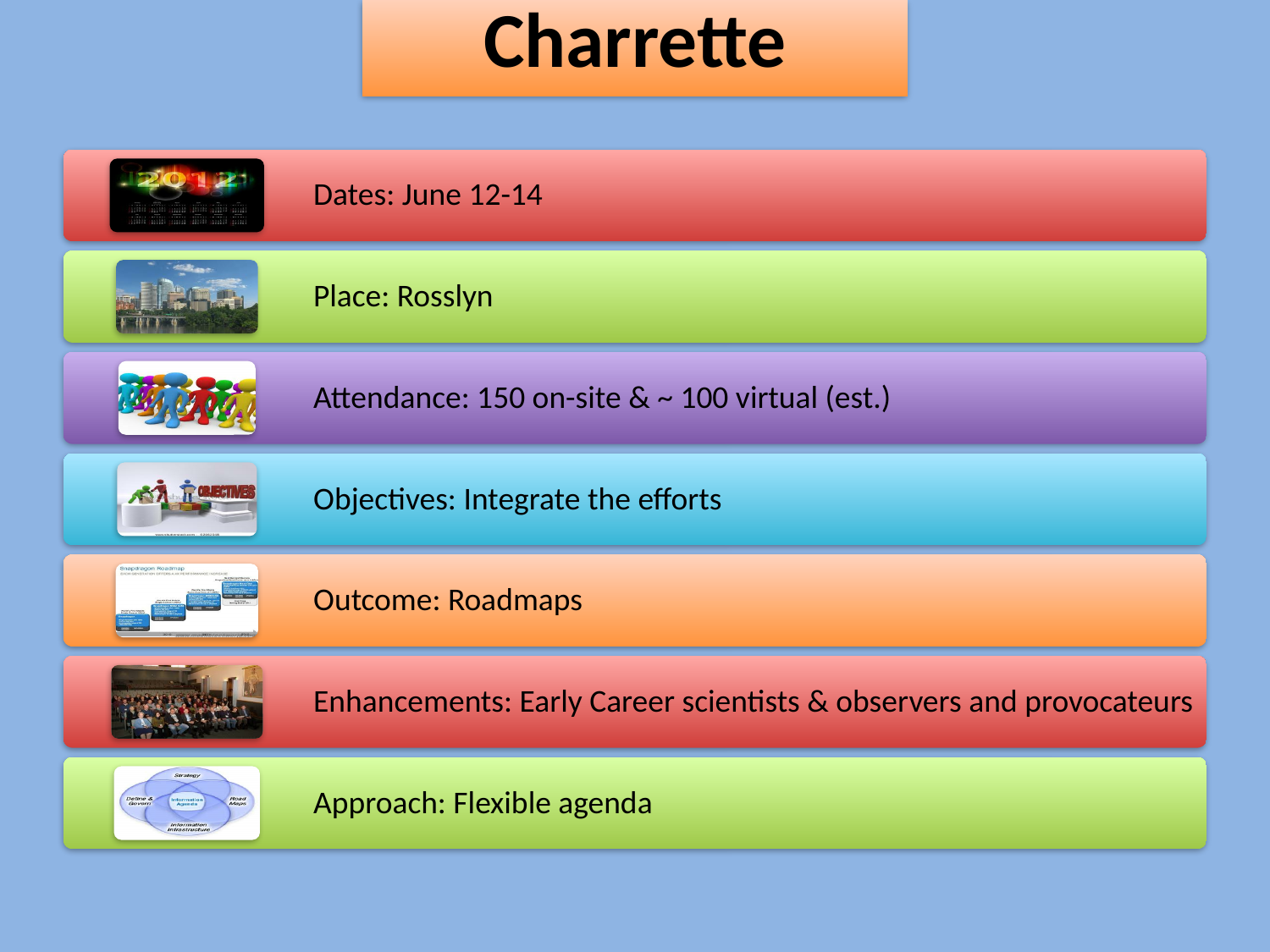

# Charrette
Dates: June 12-14
Place: Rosslyn
Attendance: 150 on-site & ~ 100 virtual (est.)
Objectives: Integrate the efforts
Outcome: Roadmaps
Enhancements: Early Career scientists & observers and provocateurs
Approach: Flexible agenda